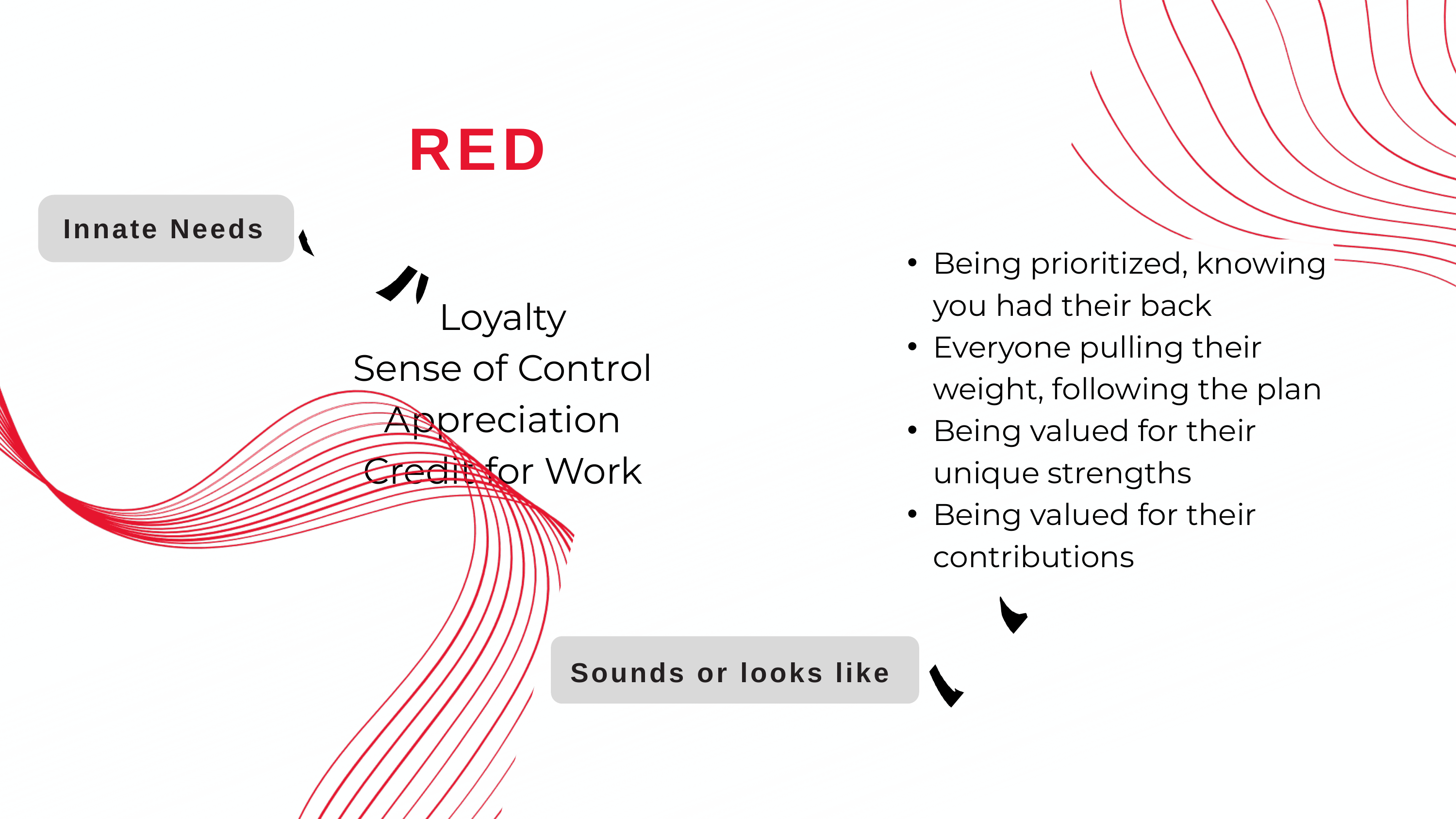

RED

Innate Needs

Being prioritized, knowing you had their back
Everyone pulling their weight, following the plan
Being valued for their unique strengths
Being valued for their contributions

Loyalty
Sense of Control
Appreciation
Credit for Work

Sounds or looks like